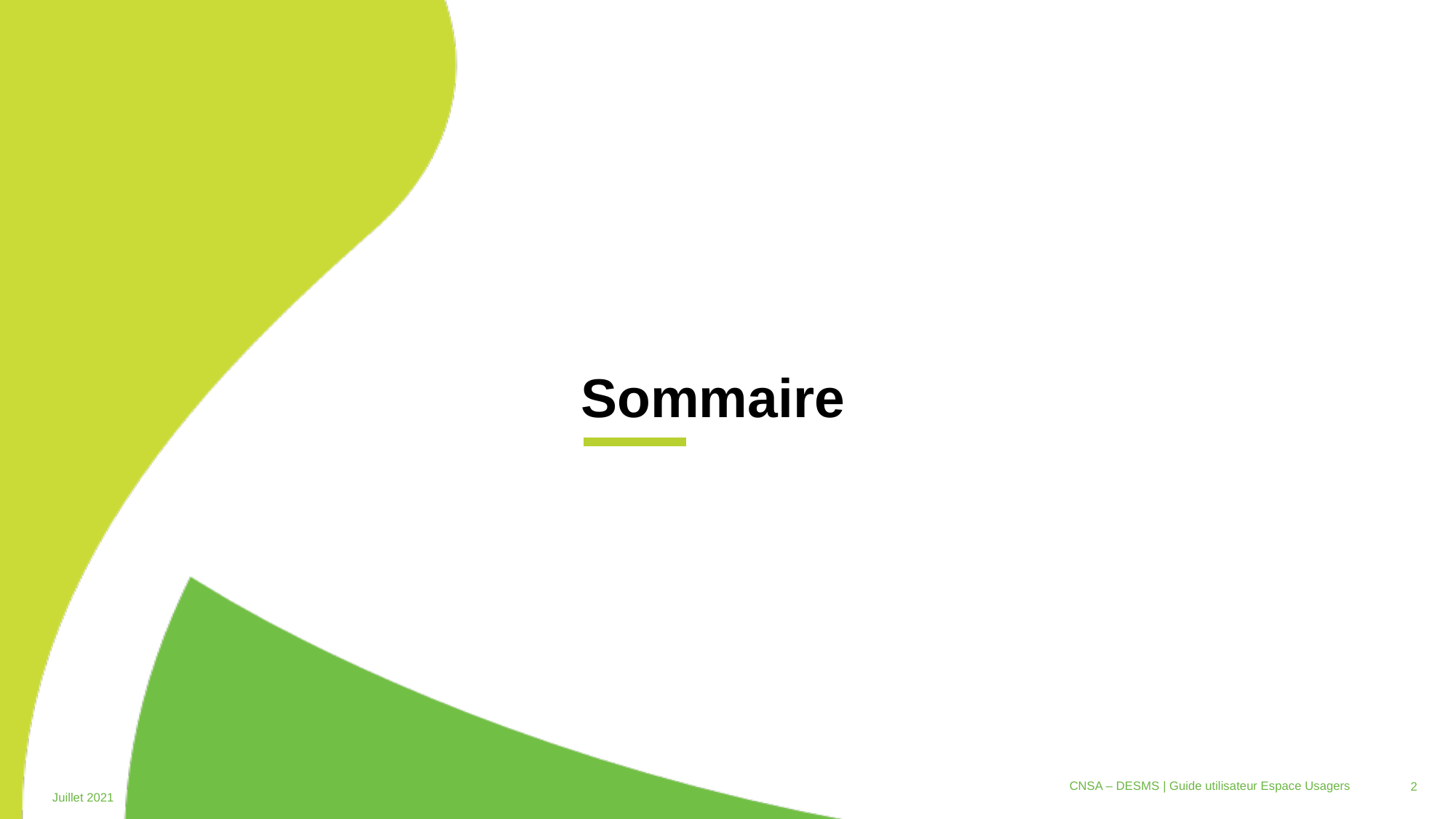

Sommaire
CNSA – DESMS | Guide utilisateur Espace Usagers
2